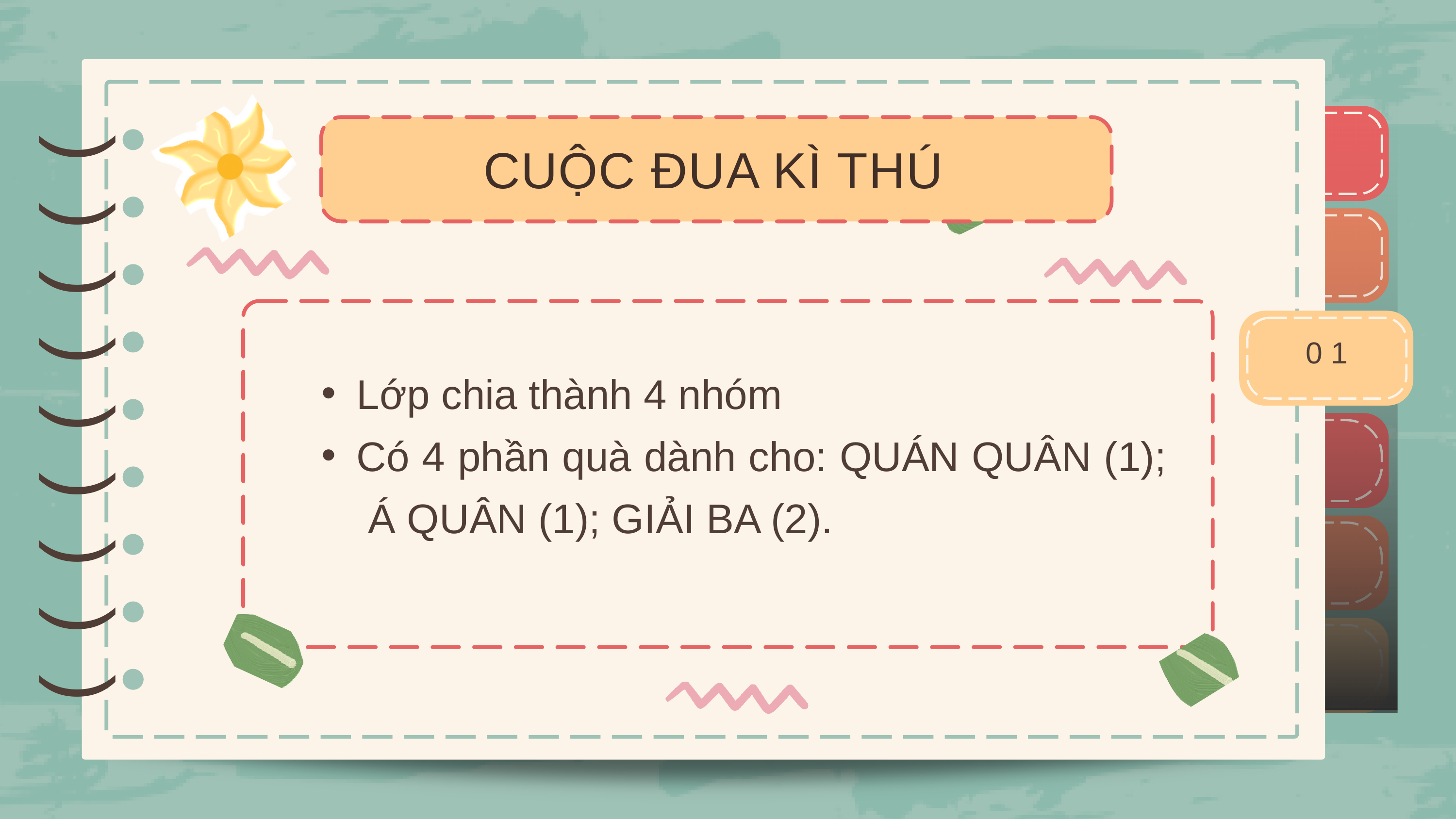

)
)
)
)
)
)
)
)
)

CUỘC ĐUA KÌ THÚ

)
)
)
)
)
)
)
)
)

0 1

Lớp chia thành 4 nhóm
Có 4 phần quà dành cho: QUÁN QUÂN (1);    Á QUÂN (1); GIẢI BA (2).